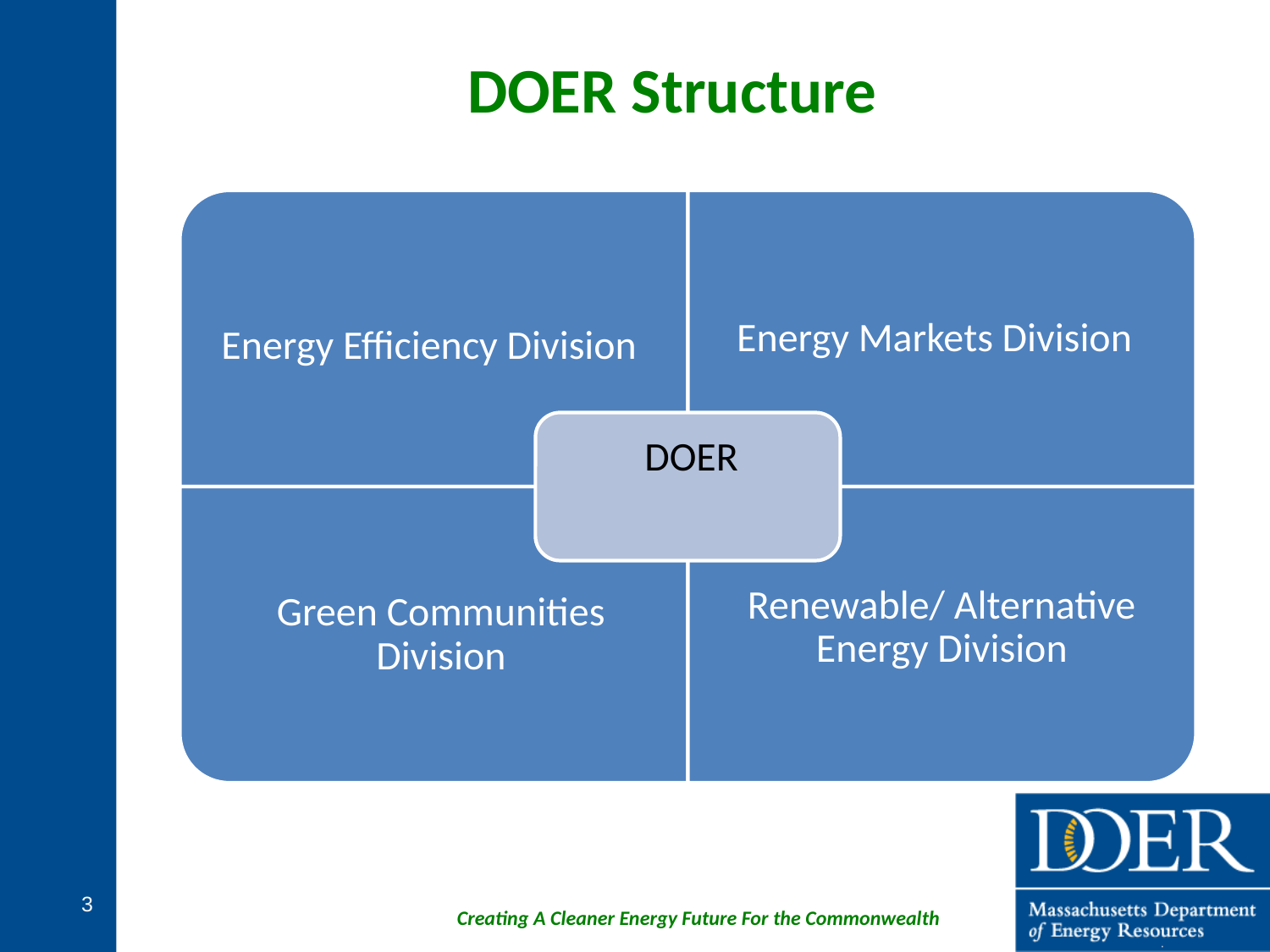

# DOER Structure
Energy Efficiency Division
Energy Markets Division
Green Communities Division
Renewable/ Alternative Energy Division
DOER

3